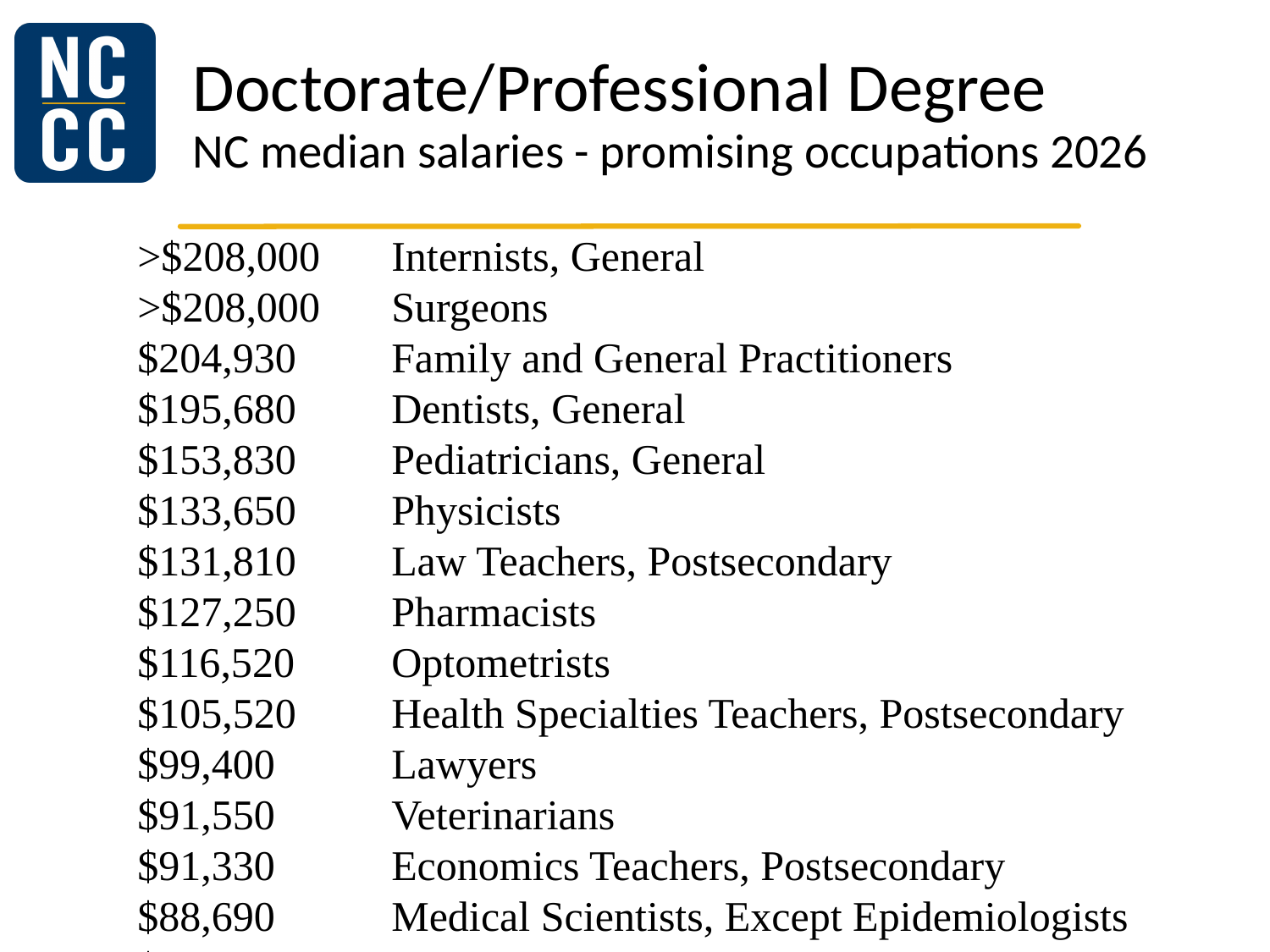

# Doctorate/Professional Degree NC median salaries - promising occupations 2026
	>$208,000	Internists, General
	>$208,000	Surgeons
	$204,930	Family and General Practitioners
	$195,680	Dentists, General
	$153,830	Pediatricians, General
	$133,650	Physicists
	$131,810	Law Teachers, Postsecondary
	$127,250	Pharmacists
	$116,520	Optometrists
	$105,520	Health Specialties Teachers, Postsecondary
	$99,400	Lawyers
	$91,550	Veterinarians
	$91,330	Economics Teachers, Postsecondary
	$88,690	Medical Scientists, Except Epidemiologists
	$86,600	Physical Therapists
	$82,540	Engineering Teachers, Postsecondary
	$72,920	Business Teachers, Postsecondary
	$71,450	Chemistry Teachers, Postsecondary
	$71,230	Philosophy and Religion Teachers, Postsecondary
	$68,310	Audiologists
	$68,210	Psychology Teachers, Postsecondary
	$65,550	Biological Science Teachers, Postsecondary
	$64,520	Nursing Instructors and Teachers, Postsecondary
	$63,460	Education Teachers, Postsecondary
	$62,470	Clinical, Counseling, and School Psychologists
	$61,890	Mathematical Science Teachers, Postsecondary
	$58,480	English Language and Literature Teachers, Postsecondary
	$58,350	Criminal Justice and Law Enforcement Teachers, Postsecondary